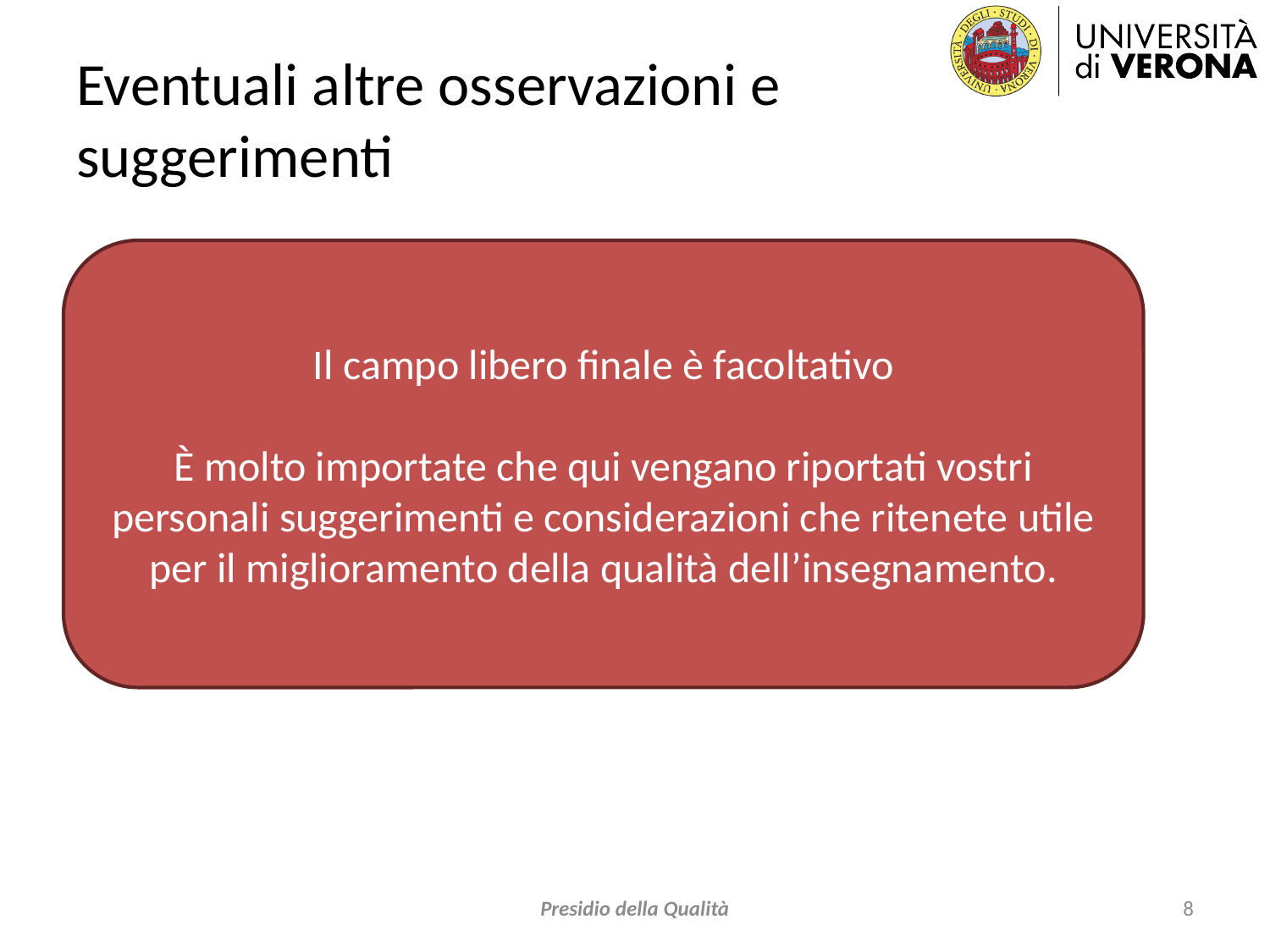

# Eventuali altre osservazioni e suggerimenti
Il campo libero finale è facoltativo

È molto importate che qui vengano riportati vostri personali suggerimenti e considerazioni che ritenete utile per il miglioramento della qualità dell’insegnamento.

Presidio della Qualità
8